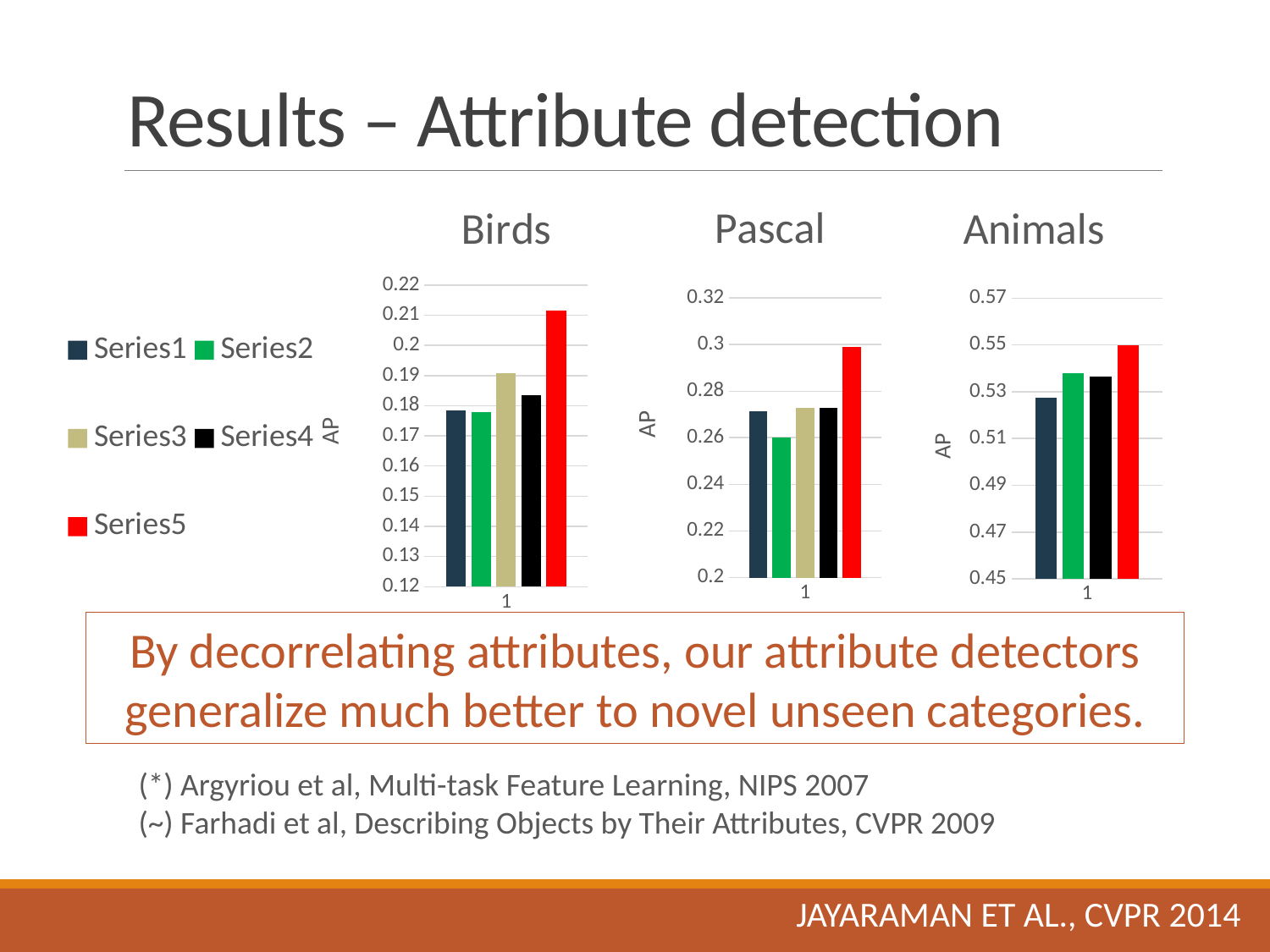

# Results – Attribute detection

### Chart: Pascal

| Category |  |  |  |  |  |
|---|---|---|---|---|---|

### Chart: Animals

| Category |  |  |  |  |
|---|---|---|---|---|

### Chart: Birds

| Category |  |  |  |  |  |
|---|---|---|---|---|---|
By decorrelating attributes, our attribute detectors generalize much better to novel unseen categories.
(*) Argyriou et al, Multi-task Feature Learning, NIPS 2007
(~) Farhadi et al, Describing Objects by Their Attributes, CVPR 2009
Jayaraman et al., CVPR 2014